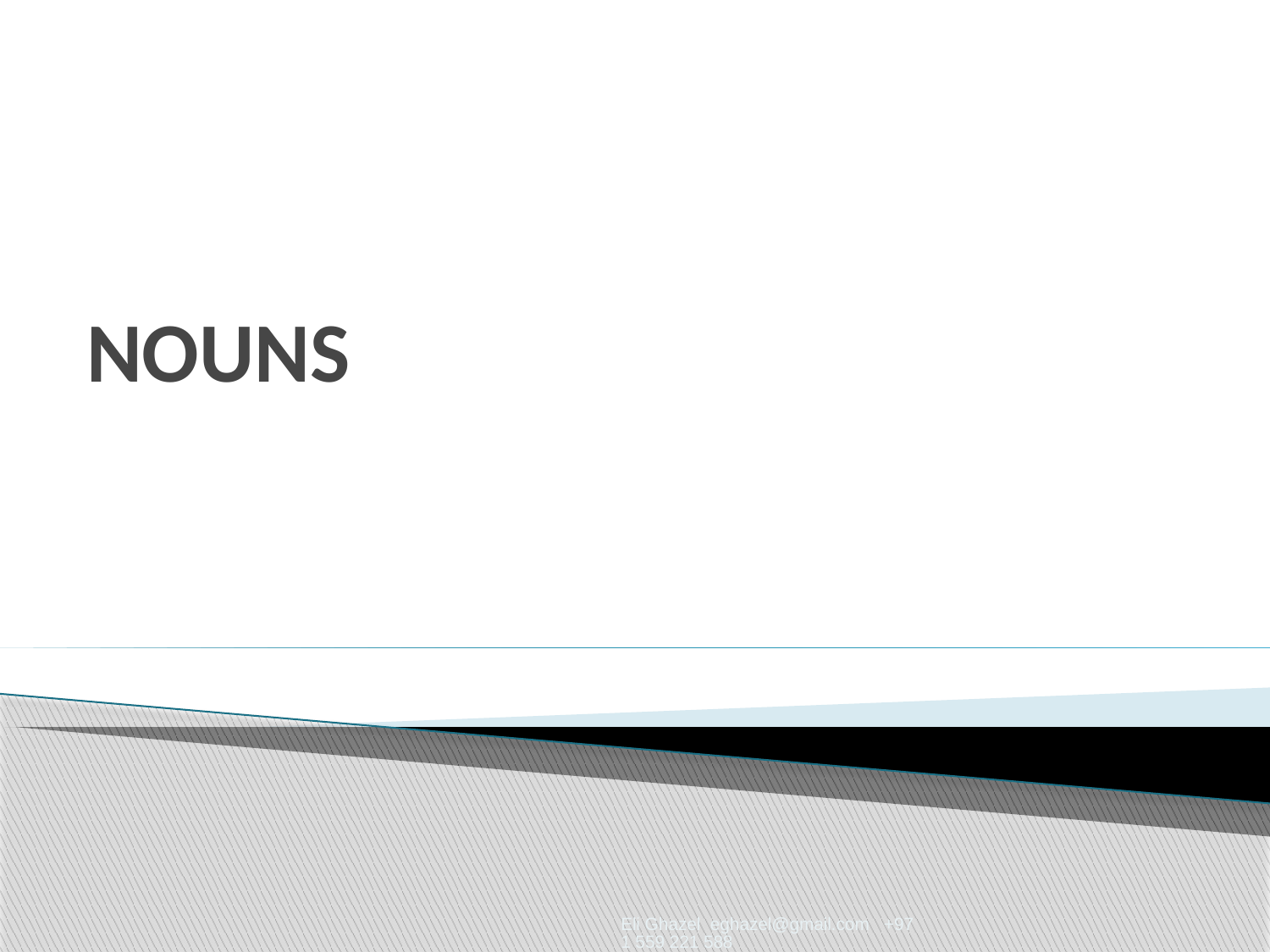

# NOUNS
Eli Ghazel  eghazel@gmail.com   +971 559 221 588